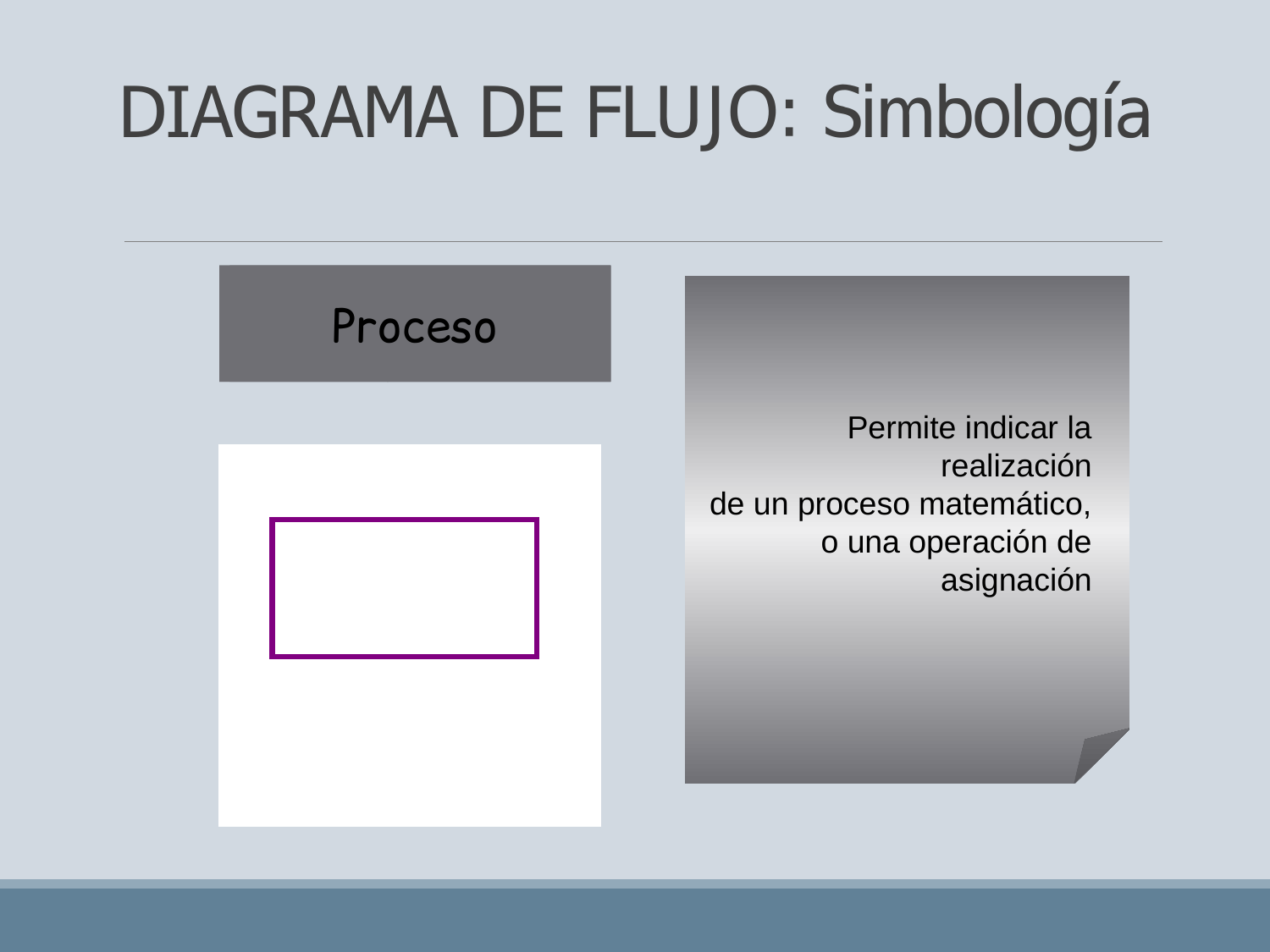

# DIAGRAMA DE FLUJO: Simbología
Lectura
Captura
Proceso
Inicio
Fin
Permite indicar la
Entrada de datos desde
un dispositivo estándar
Permite indicar la realización
 de un proceso matemático,
o una operación de asignación

Se utiliza para
 indicar el punto de
inicio y finalización del diagrama